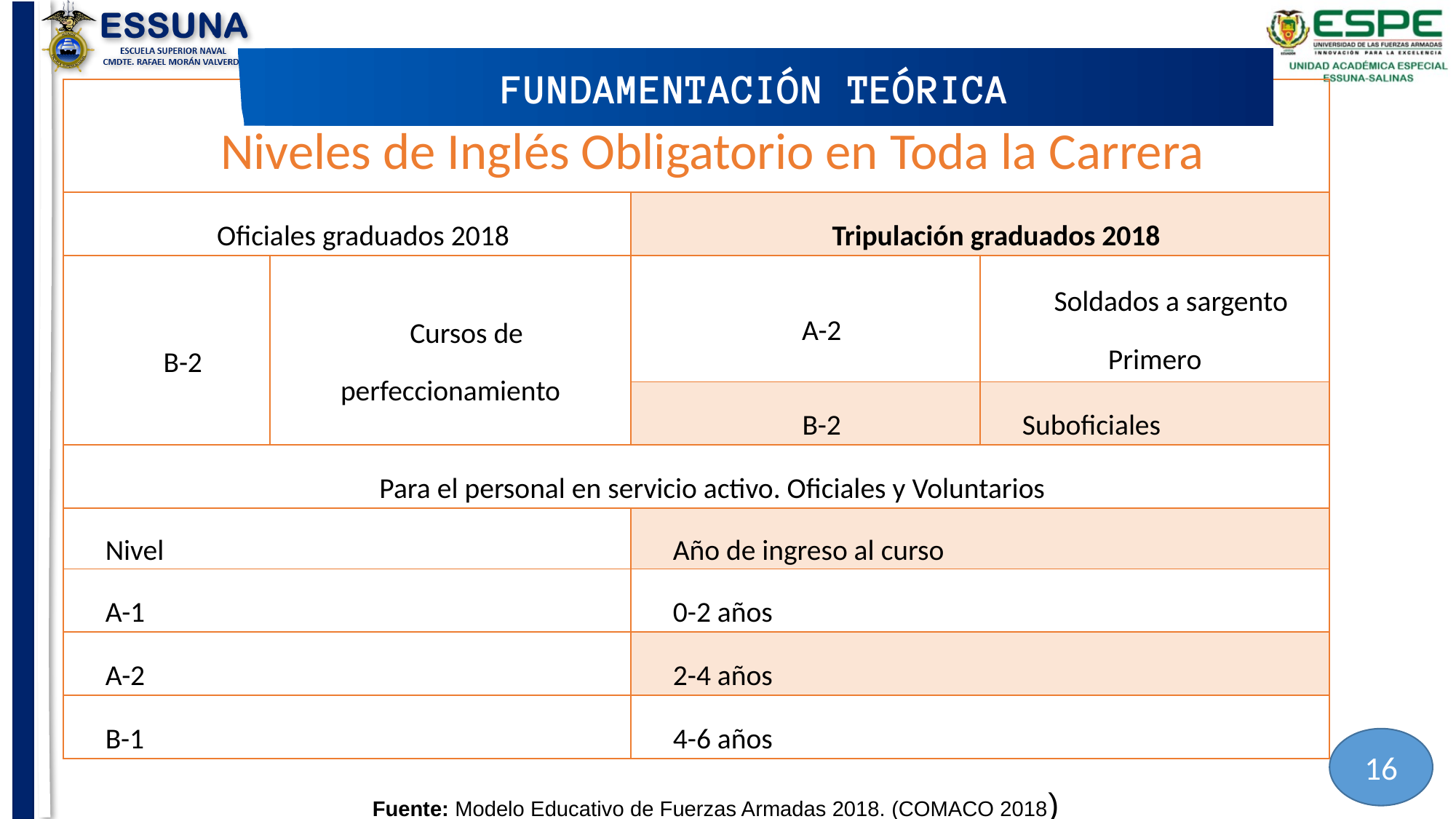

FUNDAMENTACIÓN TEÓRICA
| Niveles de Inglés Obligatorio en Toda la Carrera |  |  |  |
| --- | --- | --- | --- |
| Oficiales graduados 2018 |  | Tripulación graduados 2018 |  |
| B-2 | Cursos de perfeccionamiento | A-2 | Soldados a sargento Primero |
|  |  | B-2 | Suboficiales |
| Para el personal en servicio activo. Oficiales y Voluntarios |  |  |  |
| Nivel |  | Año de ingreso al curso |  |
| A-1 |  | 0-2 años |  |
| A-2 |  | 2-4 años |  |
| B-1 |  | 4-6 años |  |
16
Fuente: Modelo Educativo de Fuerzas Armadas 2018. (COMACO 2018)